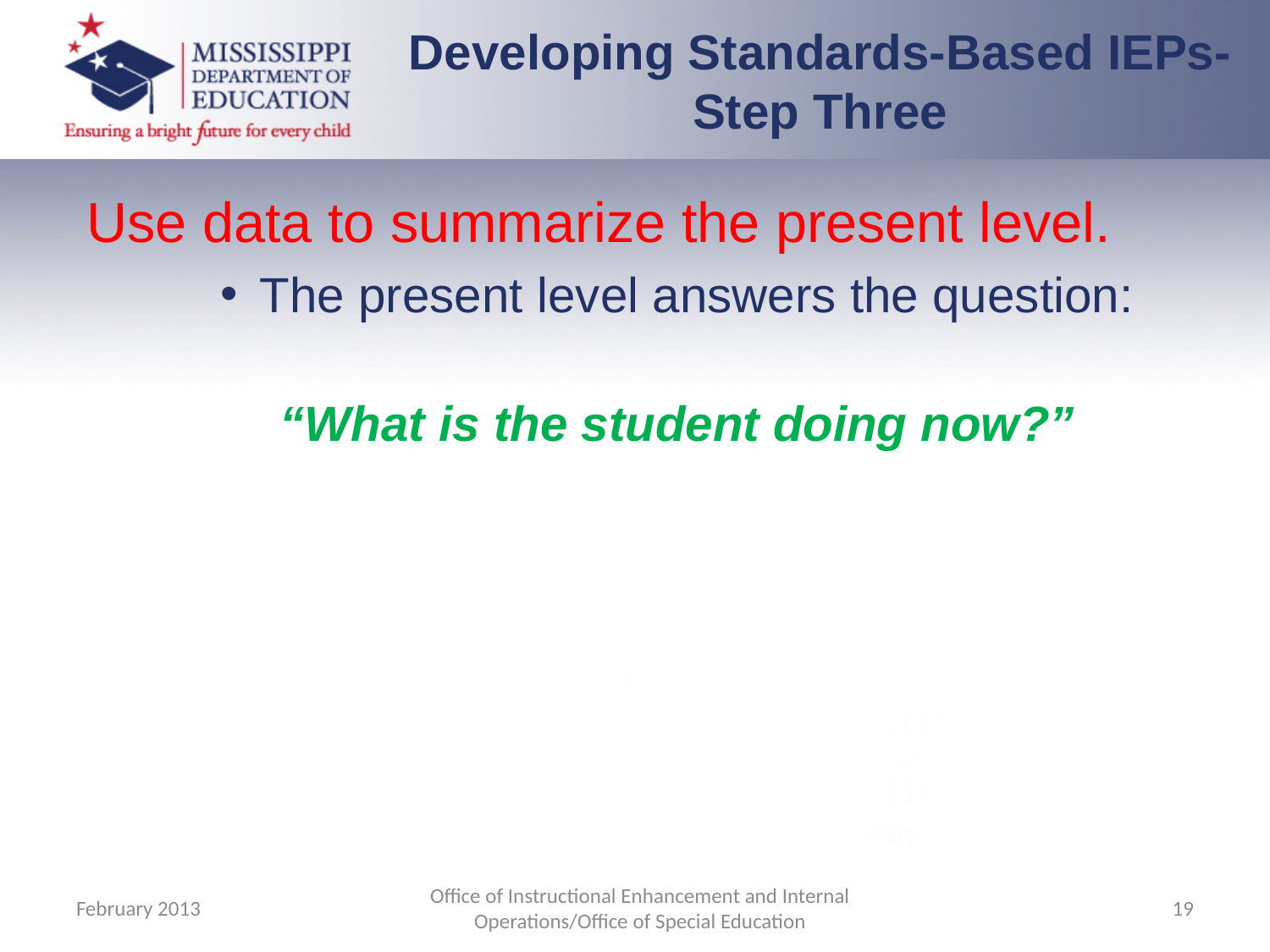

Developing Standards-Based IEPs-Step Three

Use data to summarize the present level.
The present level answers the question:

“What is the student doing now?”
February 2013
Office of Instructional Enhancement and Internal Operations/Office of Special Education
19